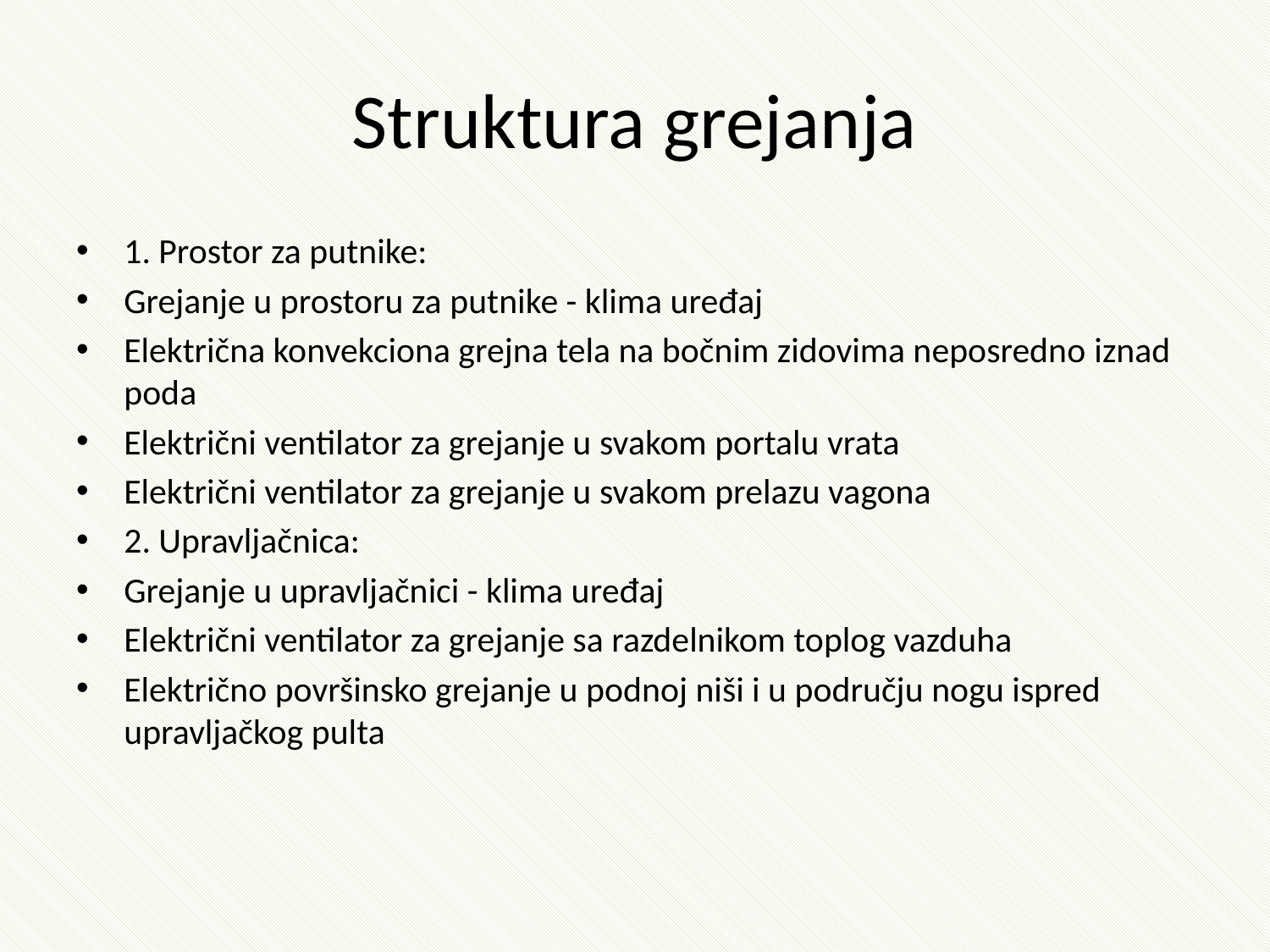

# Struktura grejanja
1. Prostor za putnike:
Grejanje u prostoru za putnike - klima uređaj
Električna konvekciona grejna tela na bočnim zidovima neposredno iznad poda
Električni ventilator za grejanje u svakom portalu vrata
Električni ventilator za grejanje u svakom prelazu vagona
2. Upravljačnica:
Grejanje u upravljačnici - klima uređaj
Električni ventilator za grejanje sa razdelnikom toplog vazduha
Električno površinsko grejanje u podnoj niši i u području nogu ispred upravljačkog pulta